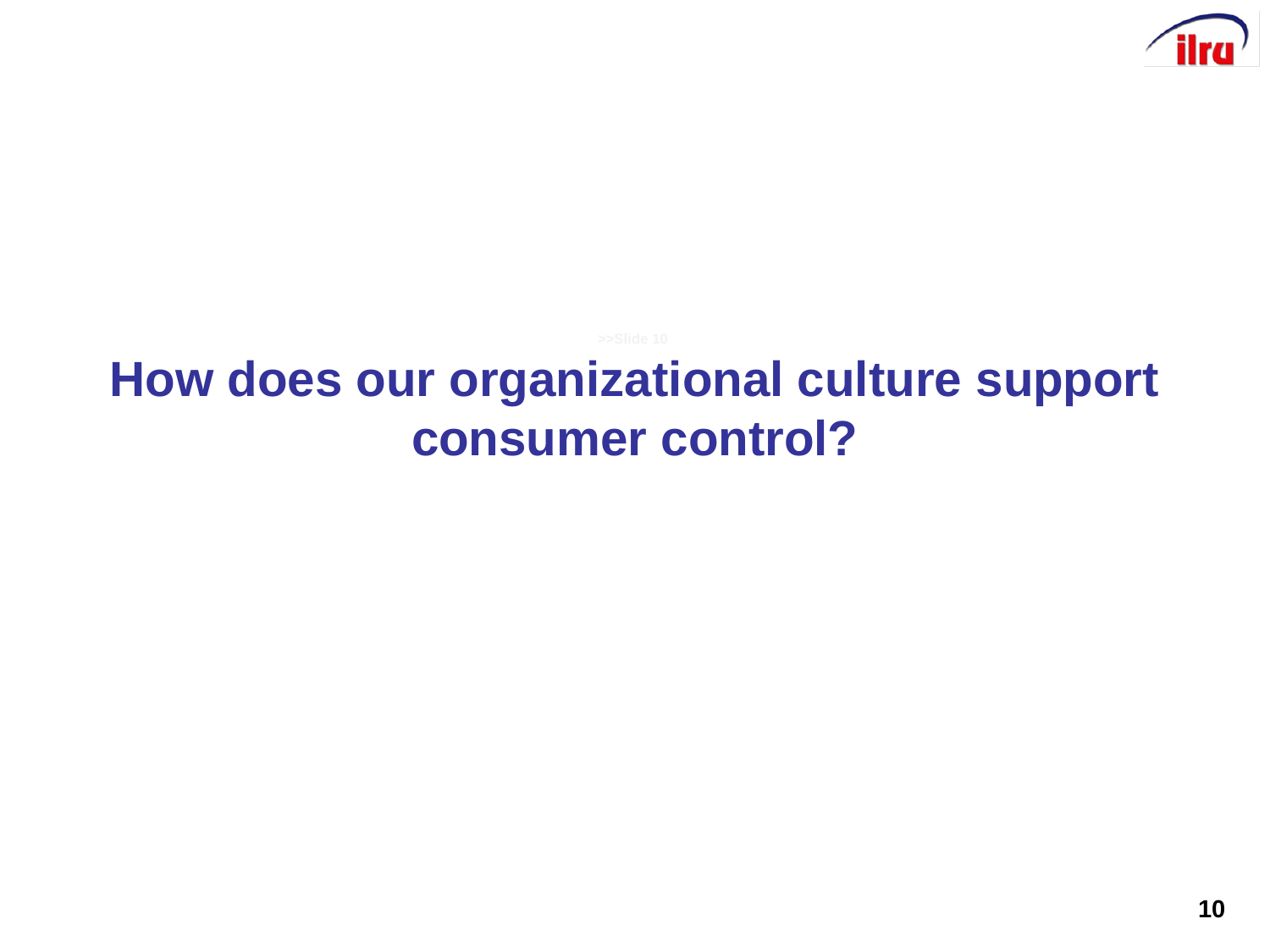

# >>Slide 10 How does our organizational culture support consumer control?
10